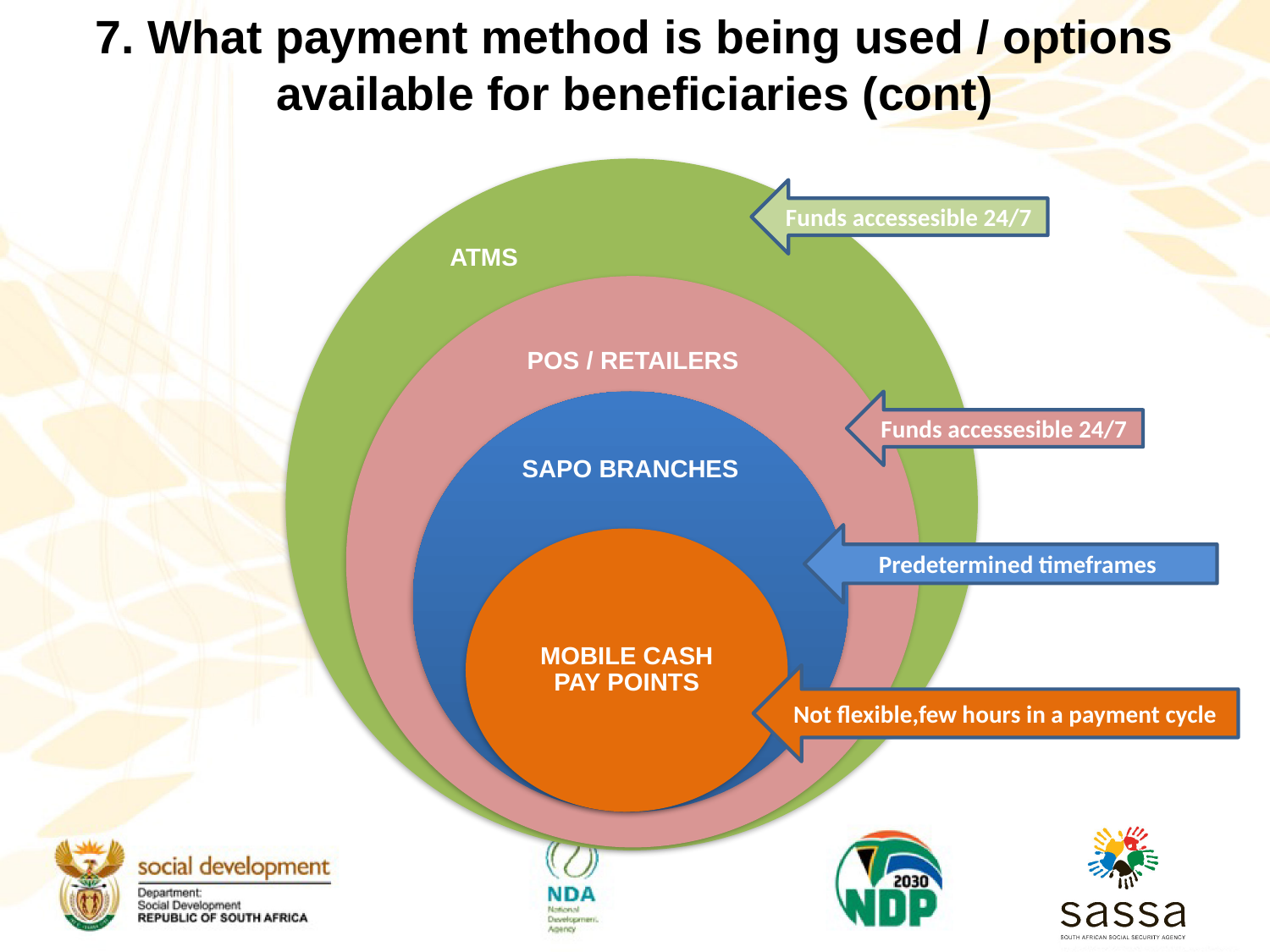

# 7. What payment method is being used / options available for beneficiaries (cont)
       ATMS

POS / RETAILERS
SAPO BRANCHES
MOBILE CASH PAY POINTS
Funds accessesible 24/7
Funds accessesible 24/7
Predetermined timeframes
Not flexible,few hours in a payment cycle